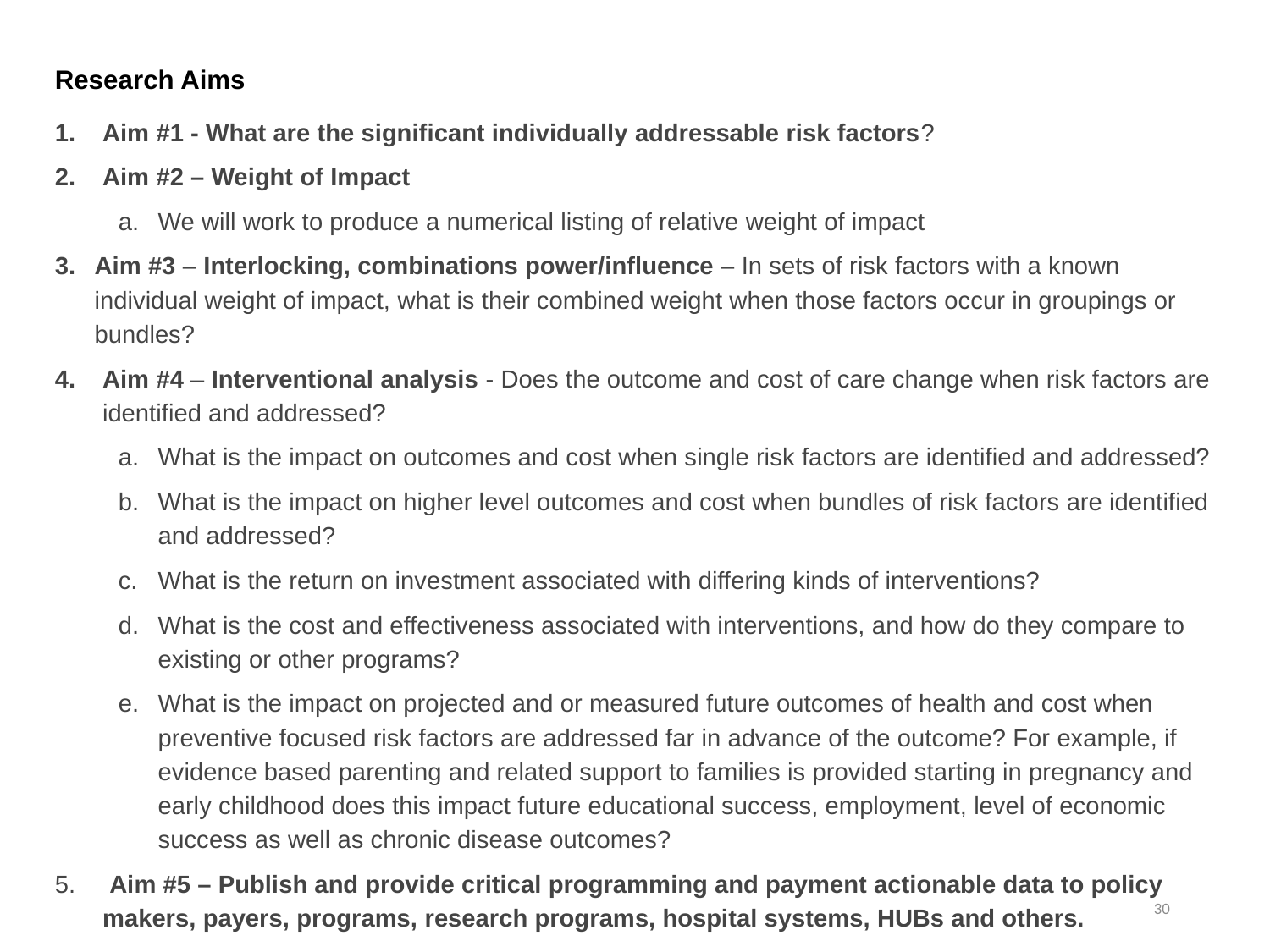

Research Aims
Aim #1 - What are the significant individually addressable risk factors?
Aim #2 – Weight of Impact
We will work to produce a numerical listing of relative weight of impact
Aim #3 – Interlocking, combinations power/influence – In sets of risk factors with a known individual weight of impact, what is their combined weight when those factors occur in groupings or bundles?
Aim #4 – Interventional analysis - Does the outcome and cost of care change when risk factors are identified and addressed?
What is the impact on outcomes and cost when single risk factors are identified and addressed?
What is the impact on higher level outcomes and cost when bundles of risk factors are identified and addressed?
What is the return on investment associated with differing kinds of interventions?
What is the cost and effectiveness associated with interventions, and how do they compare to existing or other programs?
What is the impact on projected and or measured future outcomes of health and cost when preventive focused risk factors are addressed far in advance of the outcome? For example, if evidence based parenting and related support to families is provided starting in pregnancy and early childhood does this impact future educational success, employment, level of economic success as well as chronic disease outcomes?
 Aim #5 – Publish and provide critical programming and payment actionable data to policy makers, payers, programs, research programs, hospital systems, HUBs and others.
30